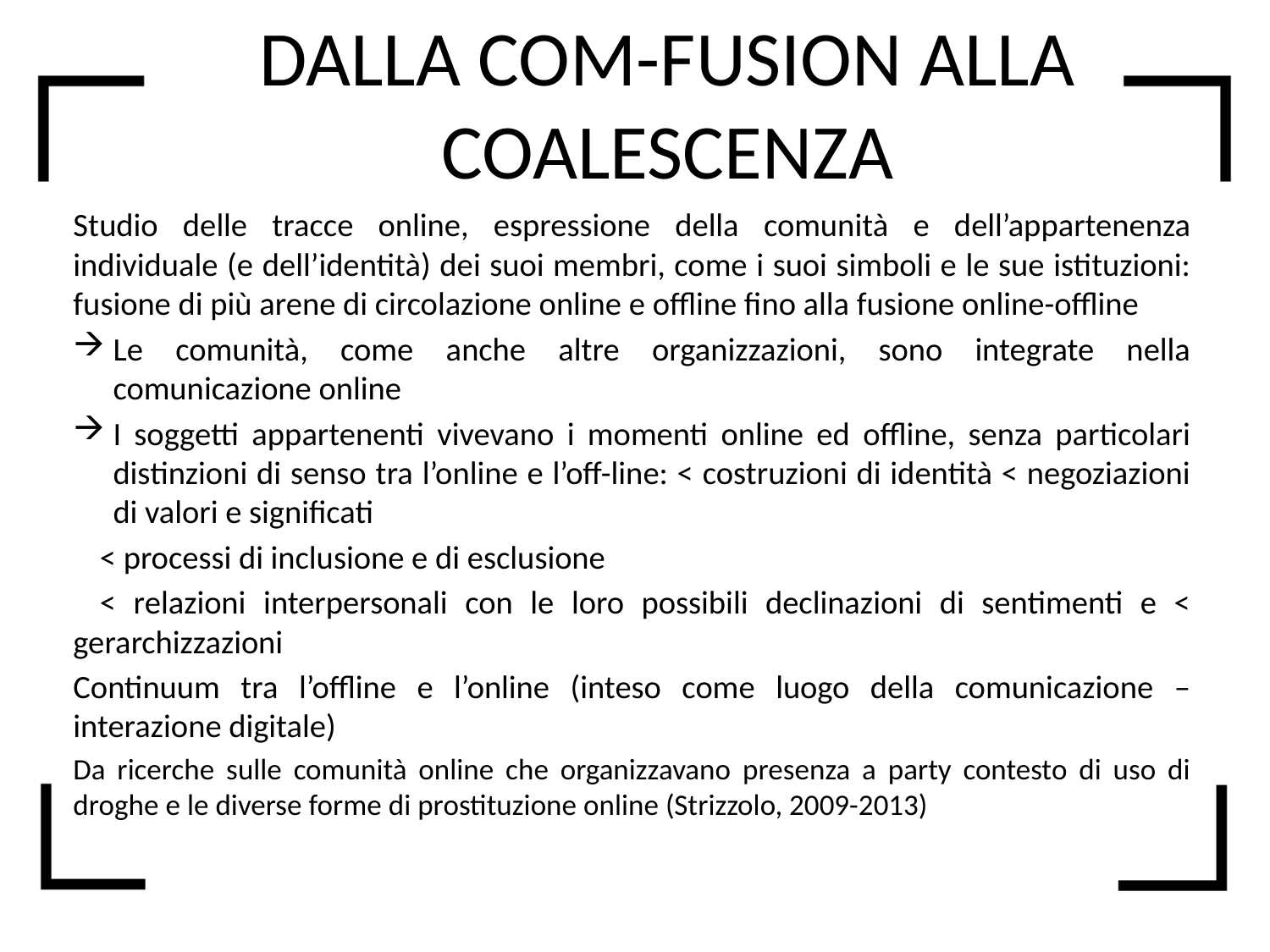

# DALLA COM-FUSION ALLA COALESCENZA

Studio delle tracce online, espressione della comunità e dell’appartenenza individuale (e dell’identità) dei suoi membri, come i suoi simboli e le sue istituzioni: fusione di più arene di circolazione online e offline fino alla fusione online-offline
Le comunità, come anche altre organizzazioni, sono integrate nella comunicazione online
I soggetti appartenenti vivevano i momenti online ed offline, senza particolari distinzioni di senso tra l’online e l’off-line: < costruzioni di identità < negoziazioni di valori e significati
	< processi di inclusione e di esclusione
	< relazioni interpersonali con le loro possibili declinazioni di sentimenti e < gerarchizzazioni
Continuum tra l’offline e l’online (inteso come luogo della comunicazione –interazione digitale)
Da ricerche sulle comunità online che organizzavano presenza a party contesto di uso di droghe e le diverse forme di prostituzione online (Strizzolo, 2009-2013)